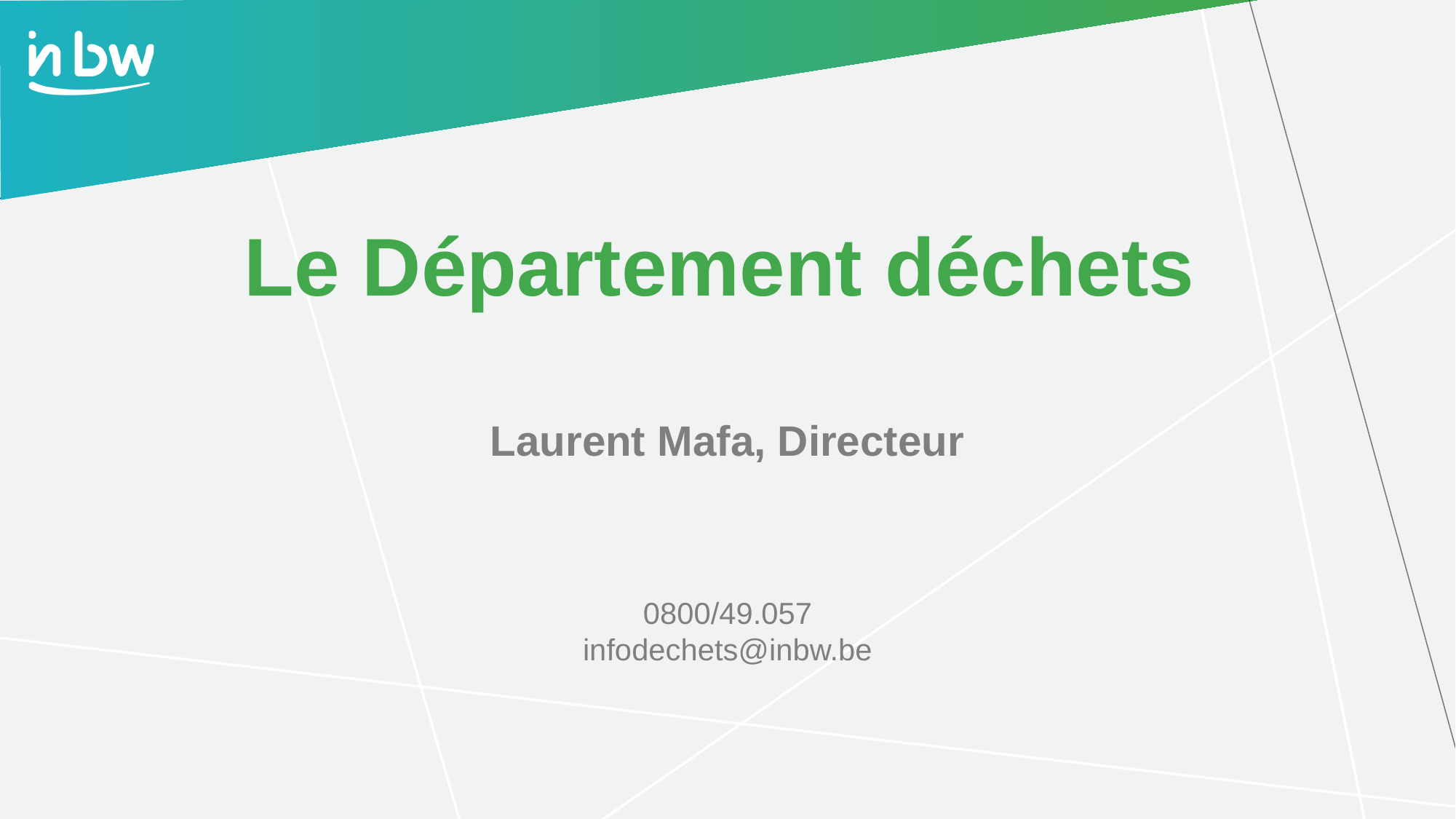

Le Département déchets

Laurent Mafa, Directeur
0800/49.057
infodechets@inbw.be